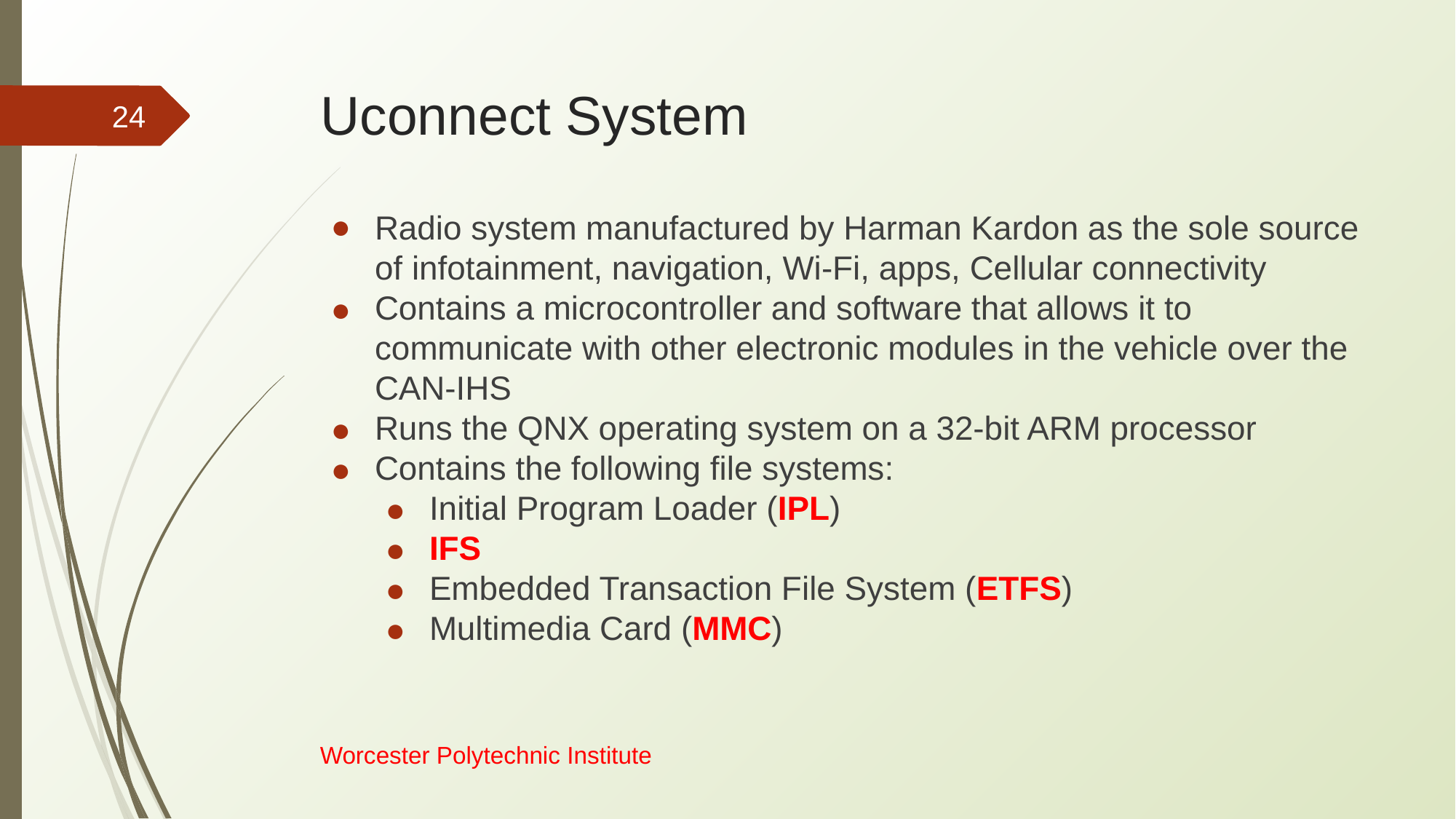

# Uconnect System
24
Radio system manufactured by Harman Kardon as the sole source of infotainment, navigation, Wi-Fi, apps, Cellular connectivity
Contains a microcontroller and software that allows it to communicate with other electronic modules in the vehicle over the CAN-IHS
Runs the QNX operating system on a 32-bit ARM processor
Contains the following file systems:
Initial Program Loader (IPL)
IFS
Embedded Transaction File System (ETFS)
Multimedia Card (MMC)
Worcester Polytechnic Institute